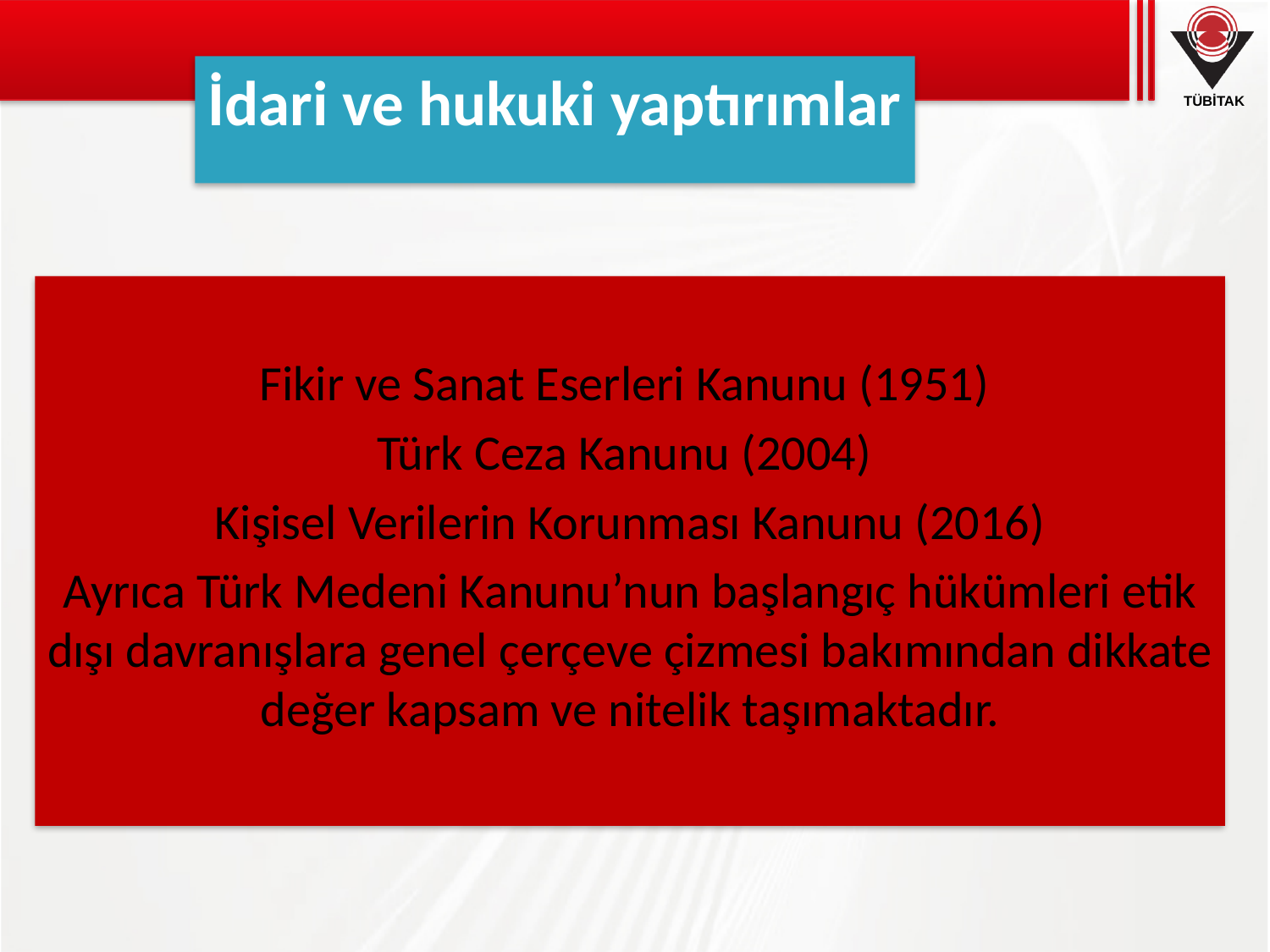

# İdari ve hukuki yaptırımlar

Fikir ve Sanat Eserleri Kanunu (1951)
Türk Ceza Kanunu (2004)
Kişisel Verilerin Korunması Kanunu (2016)
Ayrıca Türk Medeni Kanunu’nun başlangıç hükümleri etik dışı davranışlara genel çerçeve çizmesi bakımından dikkate değer kapsam ve nitelik taşımaktadır.